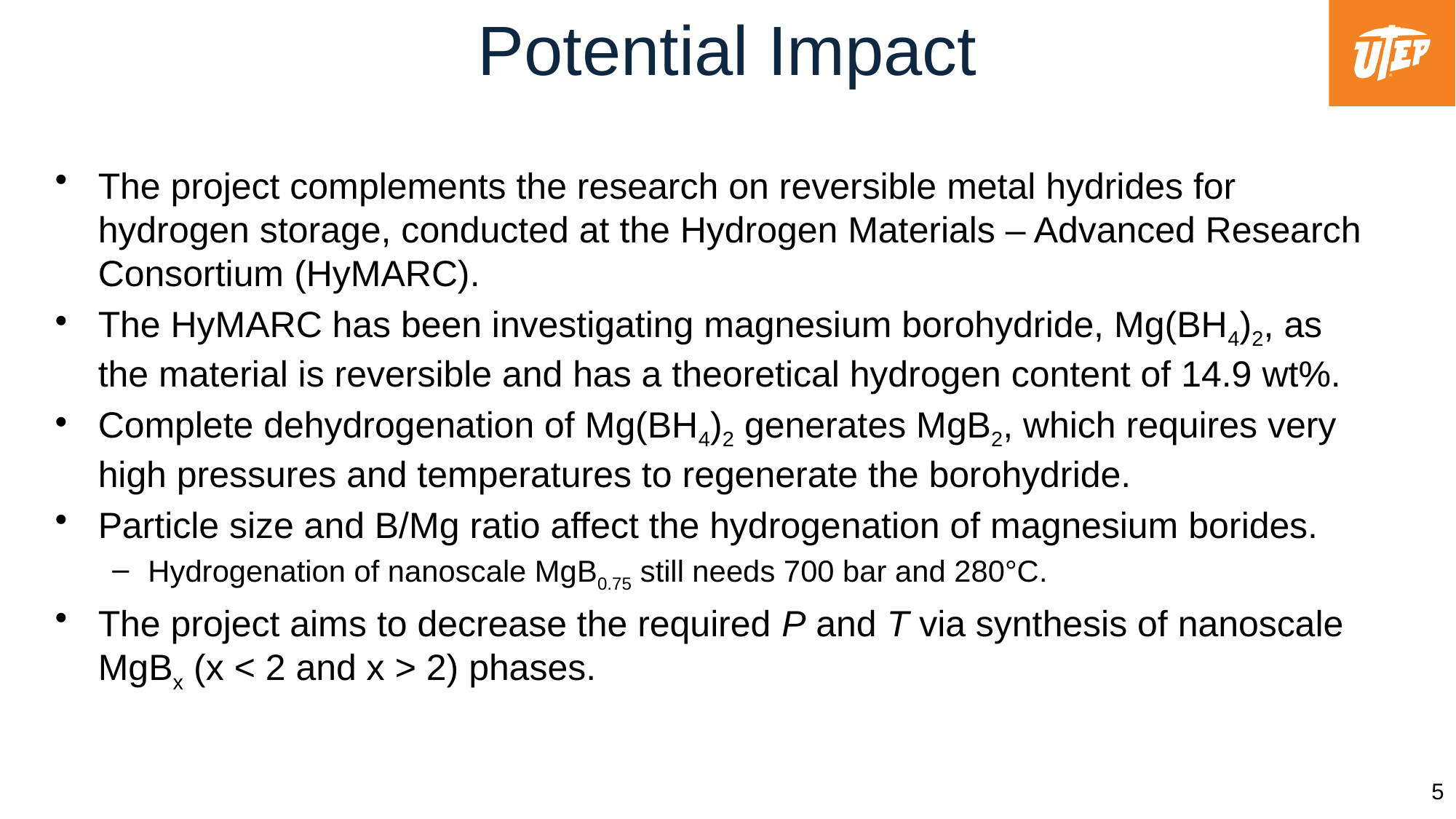

Potential Impact
The project complements the research on reversible metal hydrides for hydrogen storage, conducted at the Hydrogen Materials – Advanced Research Consortium (HyMARC).
The HyMARC has been investigating magnesium borohydride, Mg(BH4)2, as the material is reversible and has a theoretical hydrogen content of 14.9 wt%.
Complete dehydrogenation of Mg(BH4)2 generates MgB2, which requires very high pressures and temperatures to regenerate the borohydride.
Particle size and B/Mg ratio affect the hydrogenation of magnesium borides.
Hydrogenation of nanoscale MgB0.75 still needs 700 bar and 280°C.
The project aims to decrease the required P and T via synthesis of nanoscale MgBx (x < 2 and x > 2) phases.
5